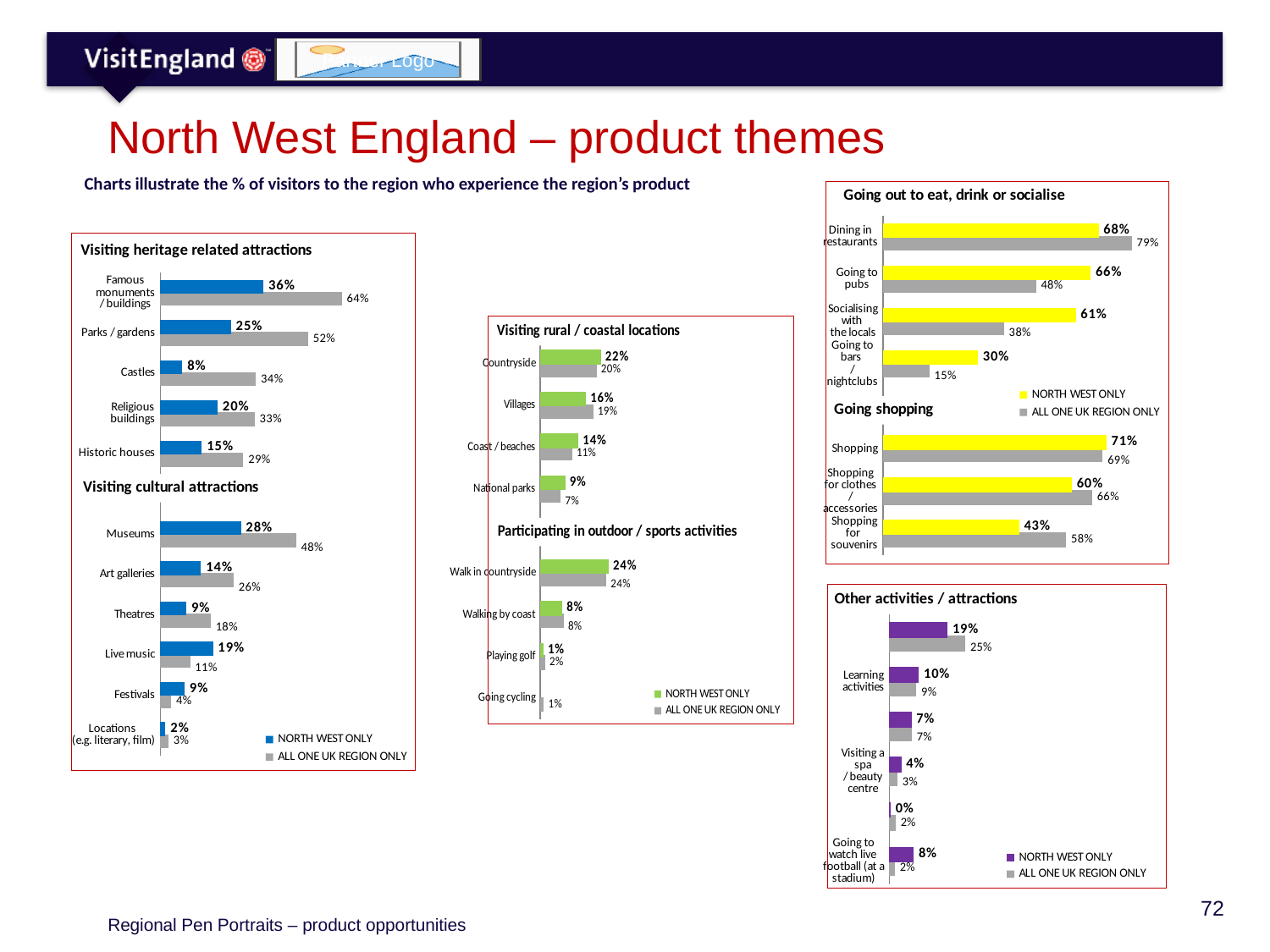

# North West England – product themes
Charts illustrate the % of visitors to the region who experience the region’s product

### Chart

| Category | ALL ONE UK REGION ONLY | NORTH WEST ONLY |
|---|---|---|
| Shopping for
souvenirs | 0.5795780841418011 | 0.4304646806763657 |
| Shopping for clothes
/ accessories | 0.6617167954898956 | 0.5974629446160421 |
| Shopping | 0.6949371872725247 | 0.7062308772633797 |
|  | None | None |
| Going to bars
/ nightclubs | 0.14730067692726428 | 0.3003241460600893 |
| Socialising with
the locals | 0.38265030875223965 | 0.6096042892942479 |
| Going to pubs | 0.4843622604139424 | 0.6573581782615239 |
| Dining in restaurants | 0.7868427871606168 | 0.6816674364303492 |

### Chart

| Category | ALL ONE UK REGION ONLY | NORTH WEST ONLY |
|---|---|---|
| Locations
(e.g. literary, film) | 0.02889740952024689 | 0.01818181818181818 |
| Festivals | 0.038218273392396605 | 0.08544414906956915 |
| Live music | 0.10516548417499928 | 0.18618980754935163 |
| Theatres | 0.17807989528558935 | 0.09225241595771042 |
| Art galleries | 0.2589450612813589 | 0.1433922524159577 |
| Museums | 0.4796299432165471 | 0.2848063103989428 |
|  | None | None |
| Historic houses | 0.2932662608194933 | 0.14675394399933922 |
| Religious buildings | 0.33290418656285004 | 0.2020552239554597 |
| Castles | 0.3372327662820904 | 0.07750474931857604 |
| Parks / gardens | 0.5216244756989553 | 0.24964575914129508 |
| Famous monuments
/ buildings | 0.6407082474079527 | 0.3641976496548893 |

### Chart

| Category | ALL ONE UK REGION ONLY | NORTH WEST ONLY |
|---|---|---|
| Going cycling | 0.013441045006771788 | None |
| Playing golf | 0.018425729022266534 | 0.012121918526720671 |
| Walking by coast | 0.08401582425323674 | 0.07896036733343928 |
| Walk in countryside | 0.23565685716269077 | 0.24395749558055055 |
|  | None | None |
| National parks | 0.07353897024502812 | 0.08960371798946799 |
| Coast / beaches | 0.11379831800158585 | 0.13604729899182424 |
| Villages | 0.18938335239938797 | 0.16305856116296358 |
| Countryside | 0.20058397002840425 | 0.21566449161642026 |

### Chart

| Category | ALL ONE UK REGION ONLY | NORTH WEST ONLY |
|---|---|---|
| Going to watch live
football (at a stadium) | 0.018637026392073607 | 0.0794847519687014 |
| Researching ancestry | 0.020776518494876717 | 0.004992520931678225 |
| Visiting a spa
/ beauty centre | 0.026589001815212163 | 0.039233055539367095 |
| Zoos, aquarium,
other wildlife | 0.07378658935752362 | 0.07272727272727272 |
| Learning activities | 0.08811391499100482 | 0.09638516768719113 |
| Going on a tour | 0.24787883182248494 | 0.19005083631348527 |
Regional Pen Portraits – product opportunities